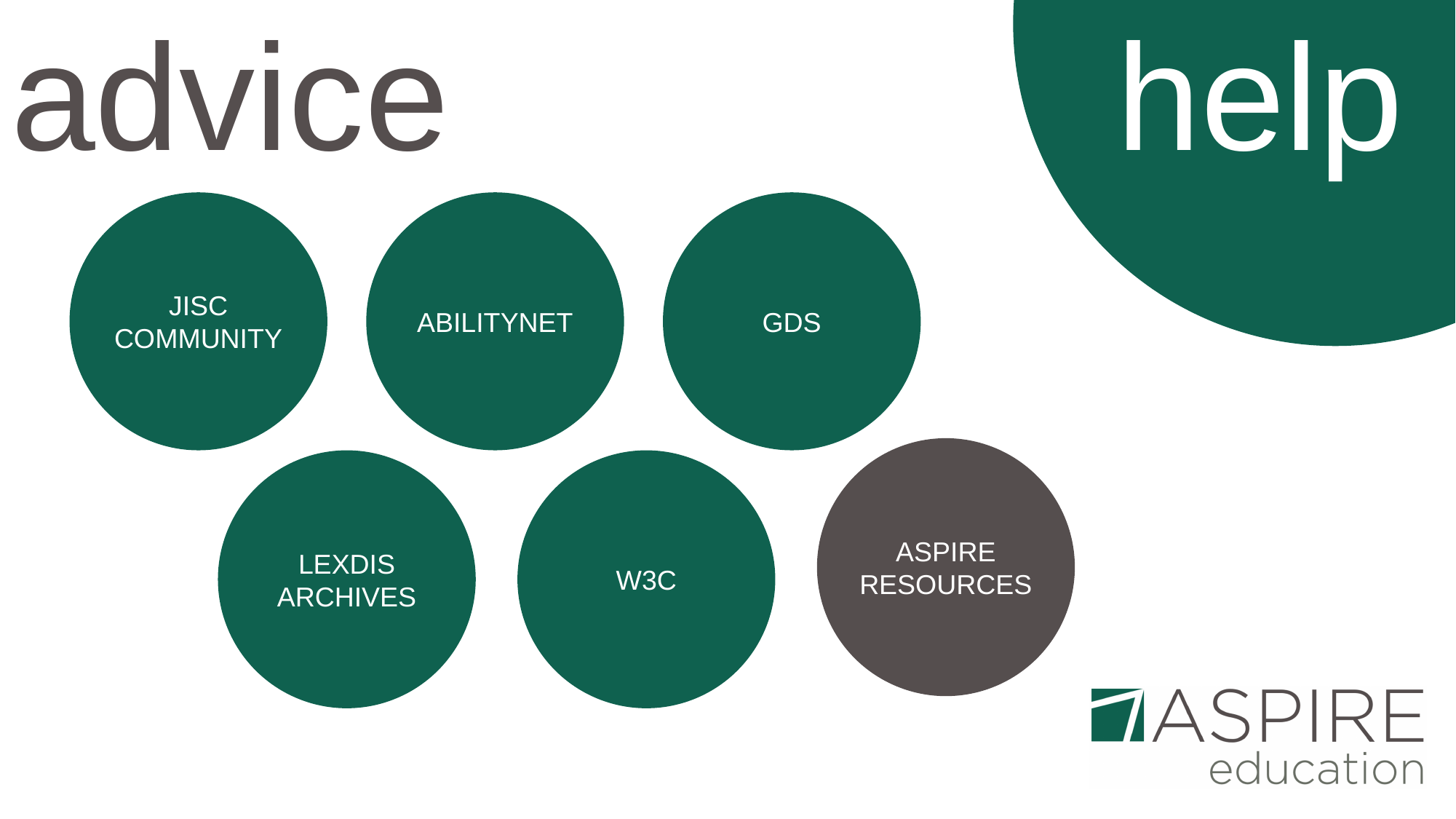

help

# advice
JISC COMMUNITY
ABILITYNET
GDS
ASPIRE RESOURCES
LEXDIS ARCHIVES
W3C